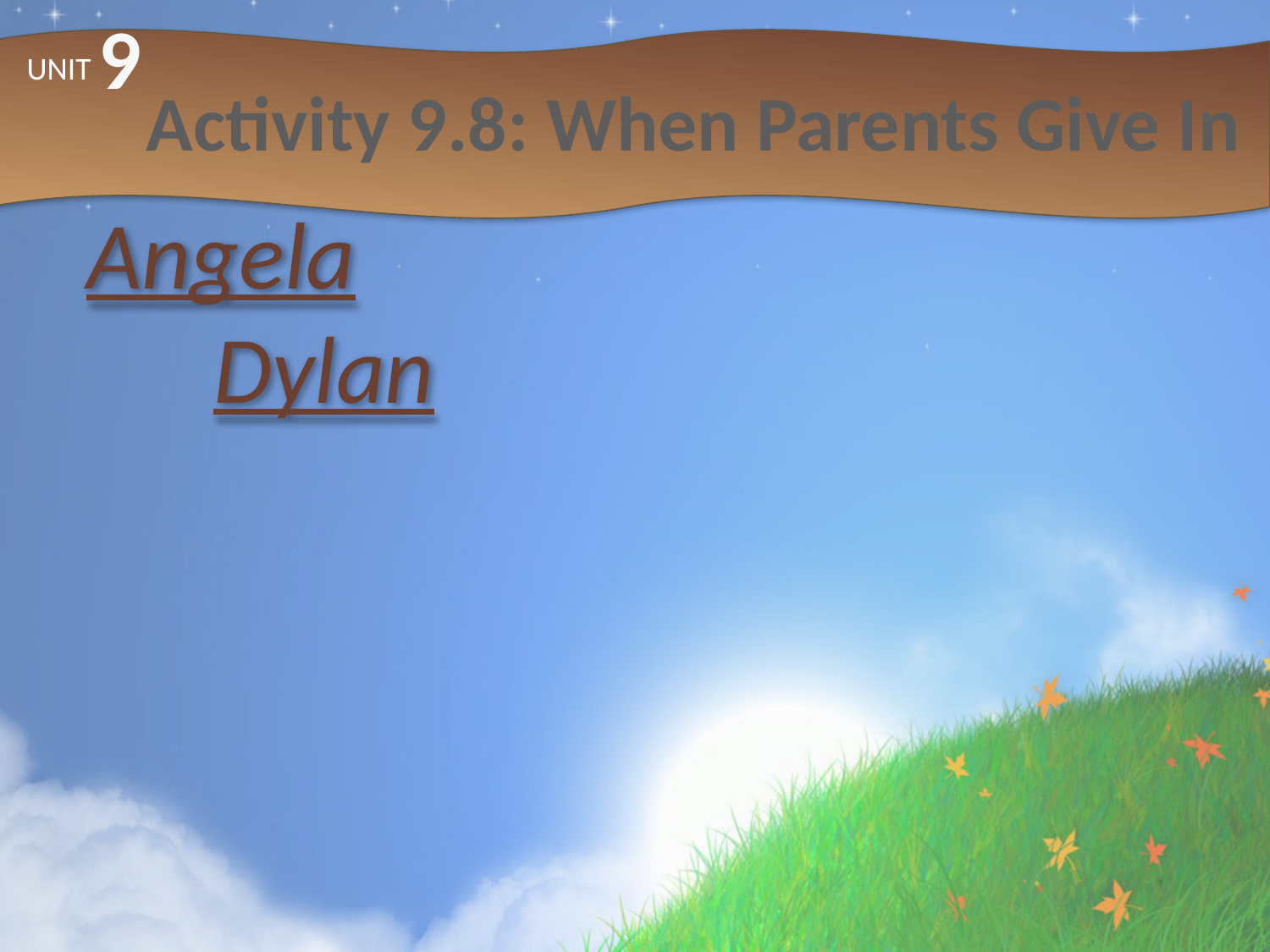

9

# Activity 9.8: When Parents Give In
UNIT
Angela								Dylan